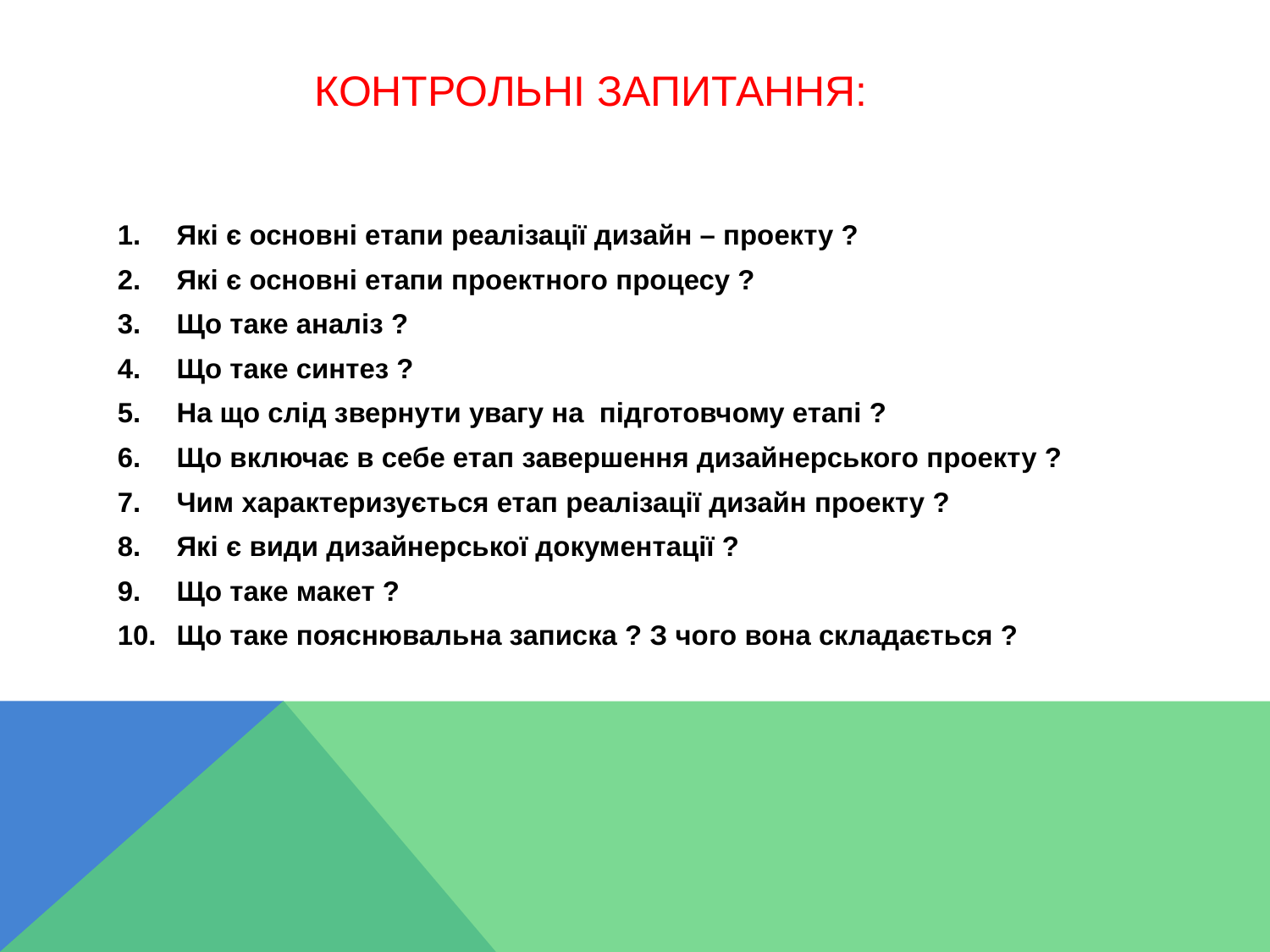

# Контрольні запитання:

Які є основні етапи реалізації дизайн – проекту ?
Які є основні етапи проектного процесу ?
Що таке аналіз ?
Що таке синтез ?
На що слід звернути увагу на  підготовчому етапі ?
Що включає в себе етап завершення дизайнерського проекту ?
Чим характеризується етап реалізації дизайн проекту ?
Які є види дизайнерської документації ?
Що таке макет ?
Що таке пояснювальна записка ? З чого вона складається ?